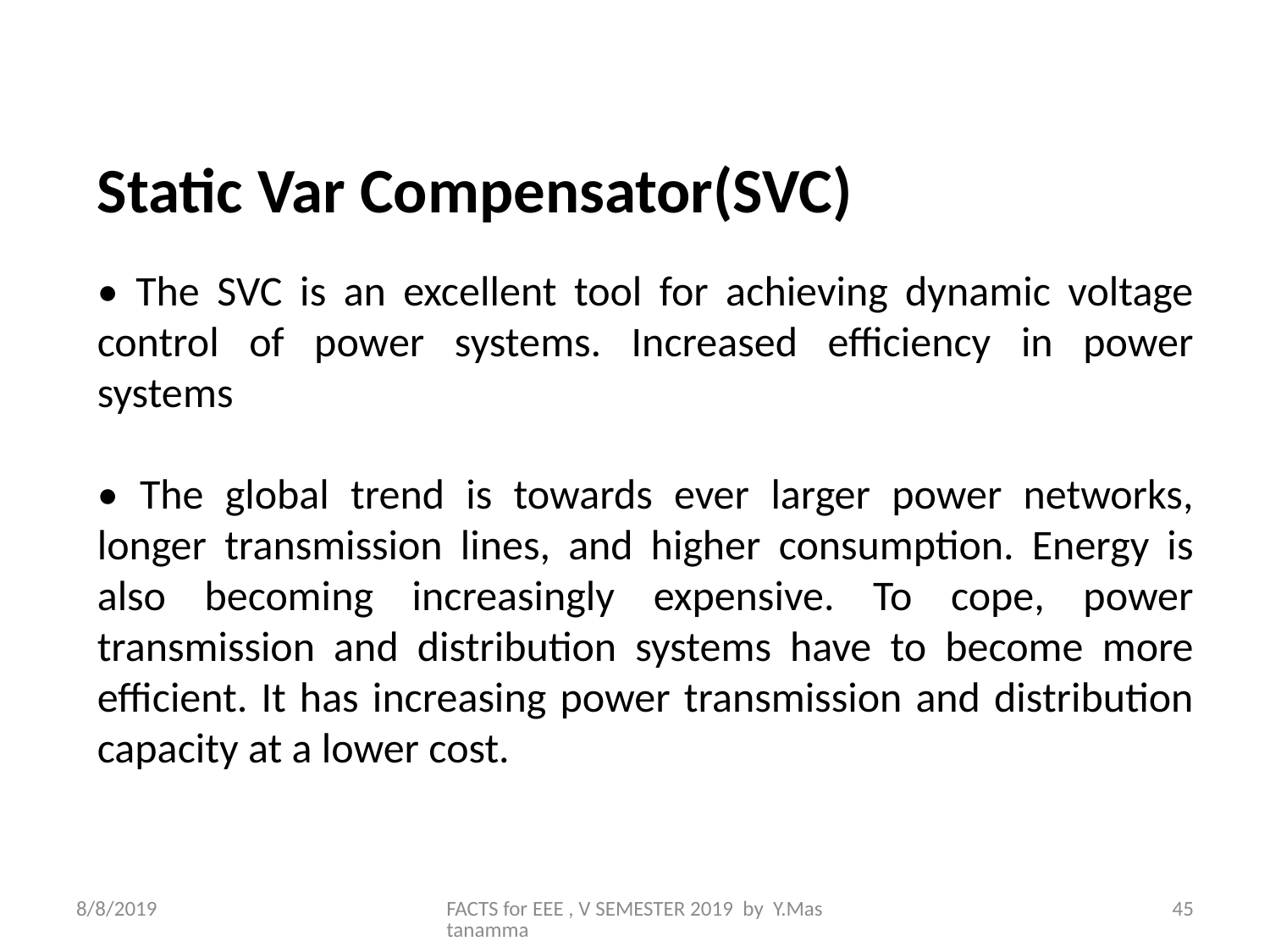

Static Var Compensator(SVC)

• The SVC is an excellent tool for achieving dynamic voltage control of power systems. Increased efficiency in power systems

• The global trend is towards ever larger power networks, longer transmission lines, and higher consumption. Energy is also becoming increasingly expensive. To cope, power transmission and distribution systems have to become more efficient. It has increasing power transmission and distribution capacity at a lower cost.
8/8/2019
FACTS for EEE , V SEMESTER 2019  by  Y.Mastanamma
45